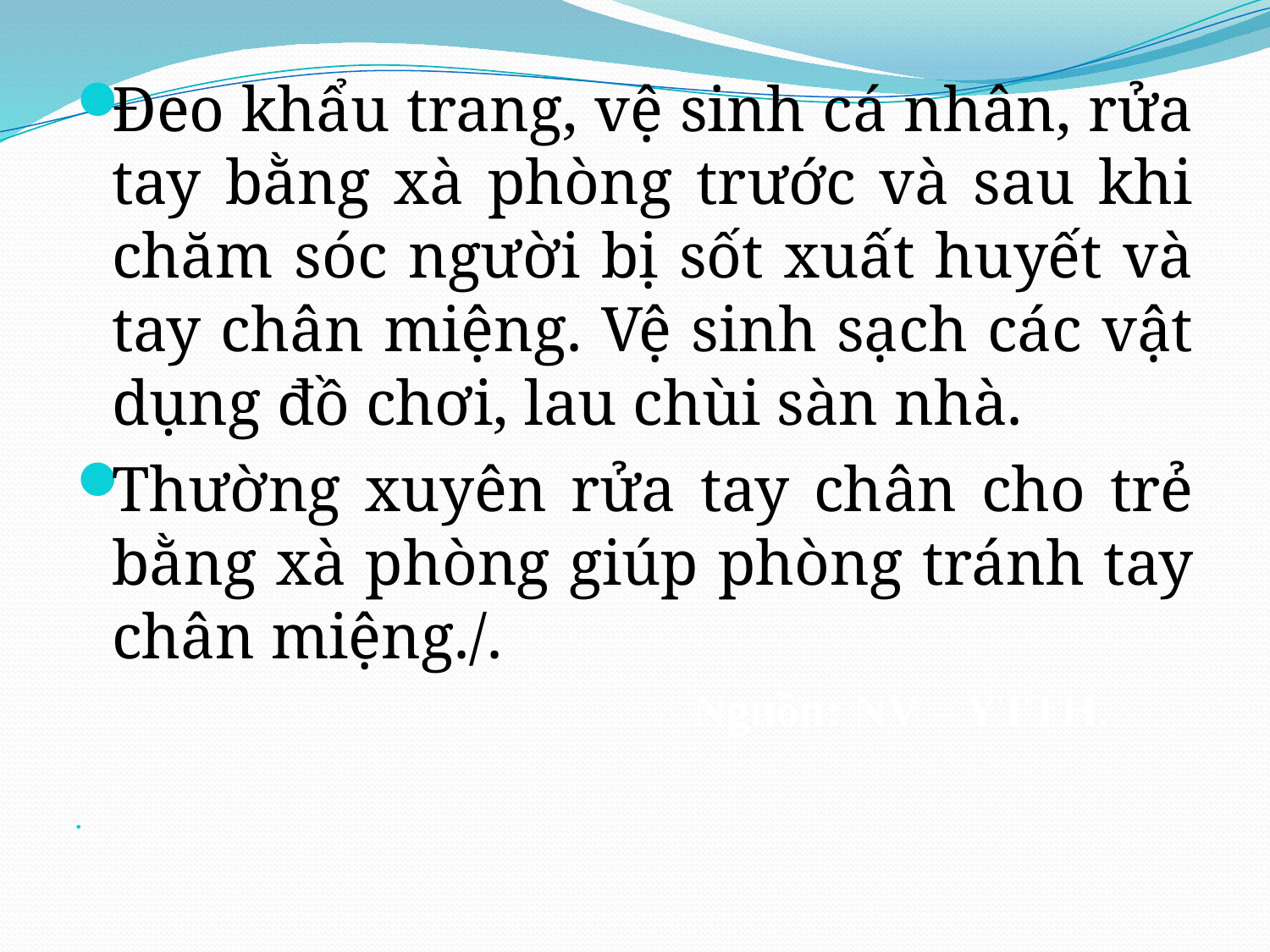

Đeo khẩu trang, vệ sinh cá nhân, rửa tay bằng xà phòng trước và sau khi chăm sóc người bị sốt xuất huyết và tay chân miệng. Vệ sinh sạch các vật dụng đồ chơi, lau chùi sàn nhà.
Thường xuyên rửa tay chân cho trẻ bằng xà phòng giúp phòng tránh tay chân miệng./.
                                                     Nguồn: NV – YTTH.